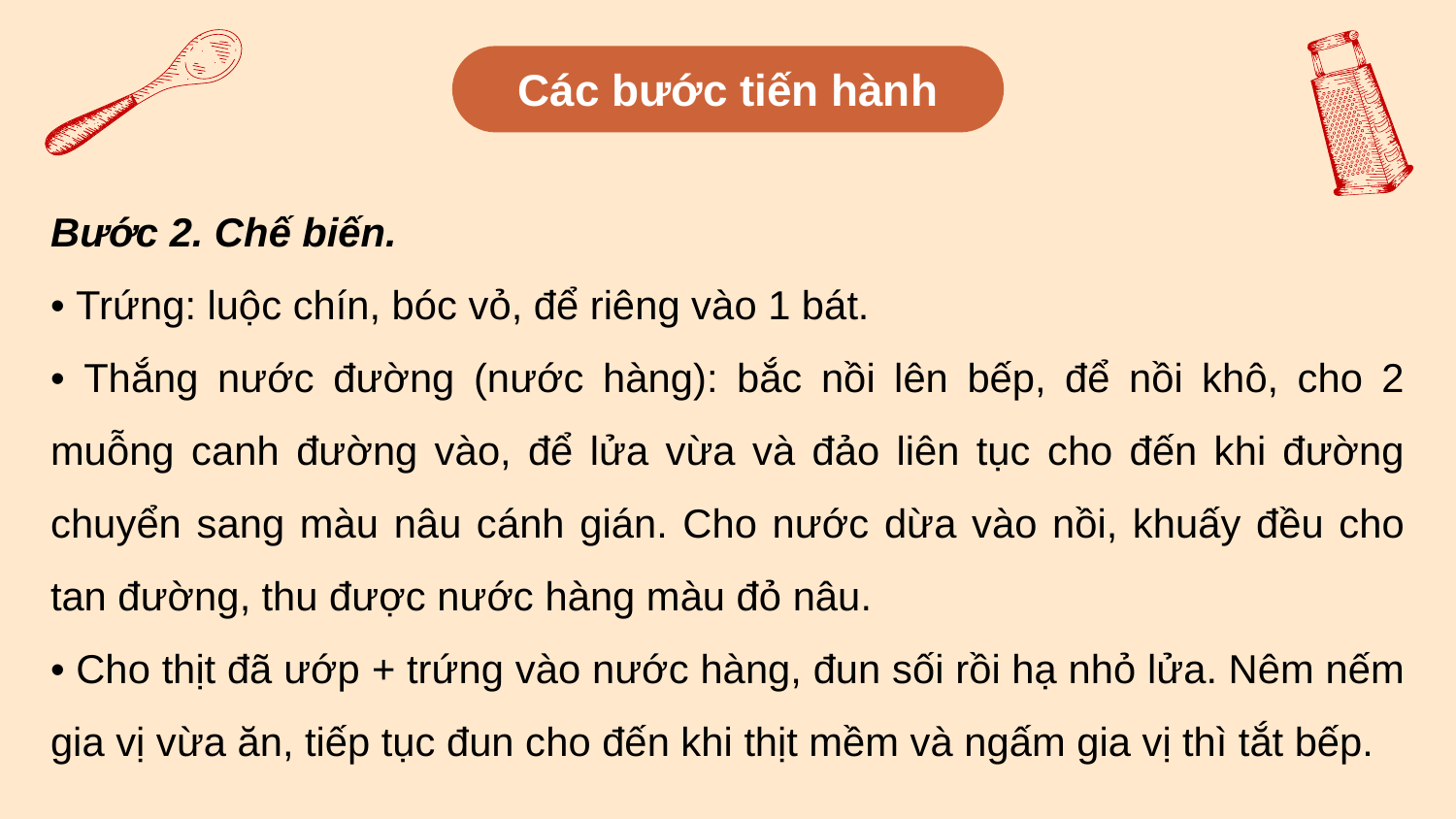

Các bước tiến hành
Bước 2. Chế biến.
• Trứng: luộc chín, bóc vỏ, để riêng vào 1 bát.
• Thắng nước đường (nước hàng): bắc nồi lên bếp, để nồi khô, cho 2 muỗng canh đường vào, để lửa vừa và đảo liên tục cho đến khi đường chuyển sang màu nâu cánh gián. Cho nước dừa vào nồi, khuấy đều cho tan đường, thu được nước hàng màu đỏ nâu.
• Cho thịt đã ướp + trứng vào nước hàng, đun sối rồi hạ nhỏ lửa. Nêm nếm gia vị vừa ăn, tiếp tục đun cho đến khi thịt mềm và ngấm gia vị thì tắt bếp.